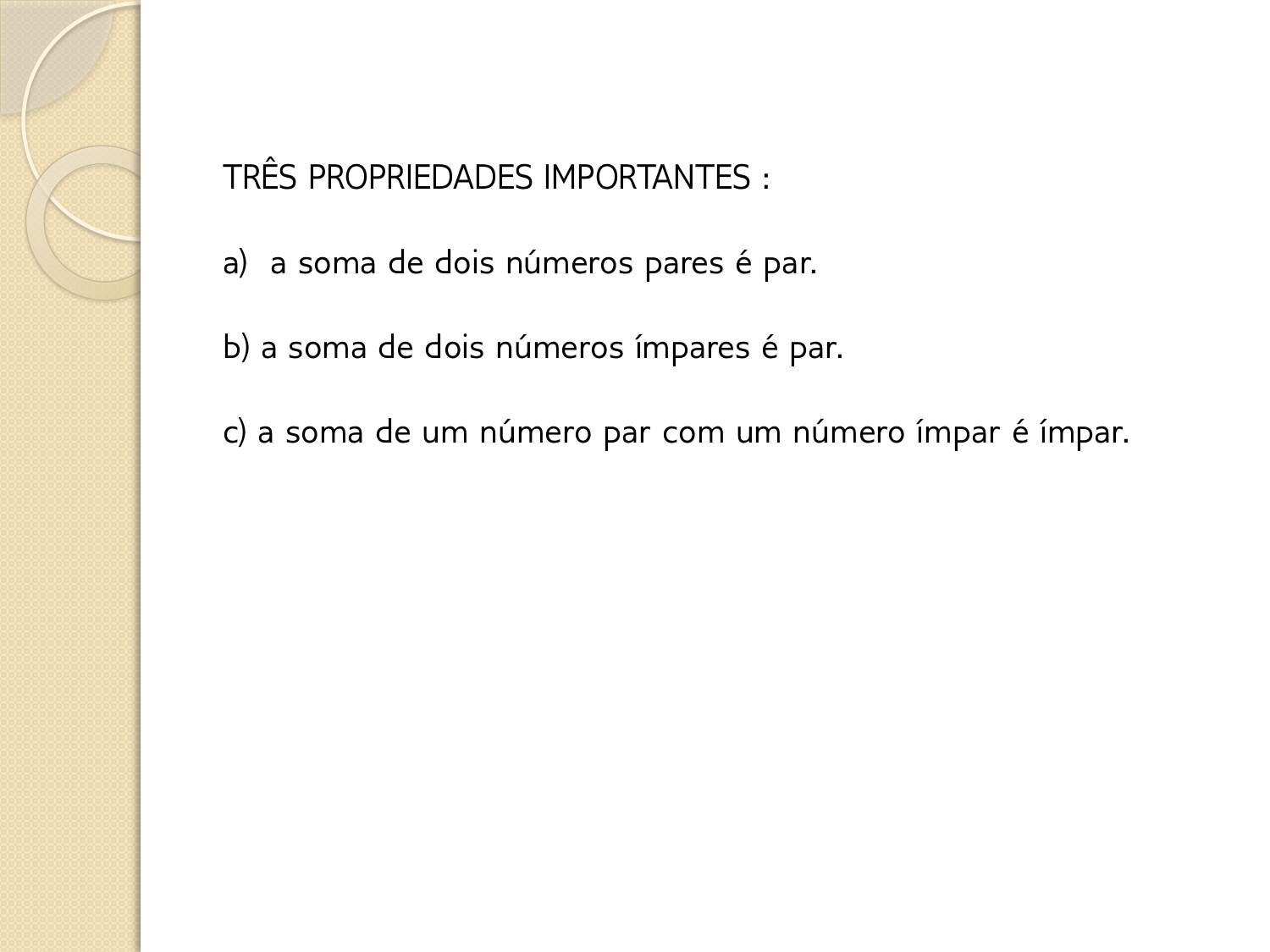

TRÊS PROPRIEDADES IMPORTANTES :

a soma de dois números pares é par.

b) a soma de dois números ímpares é par.

c) a soma de um número par com um número ímpar é ímpar.